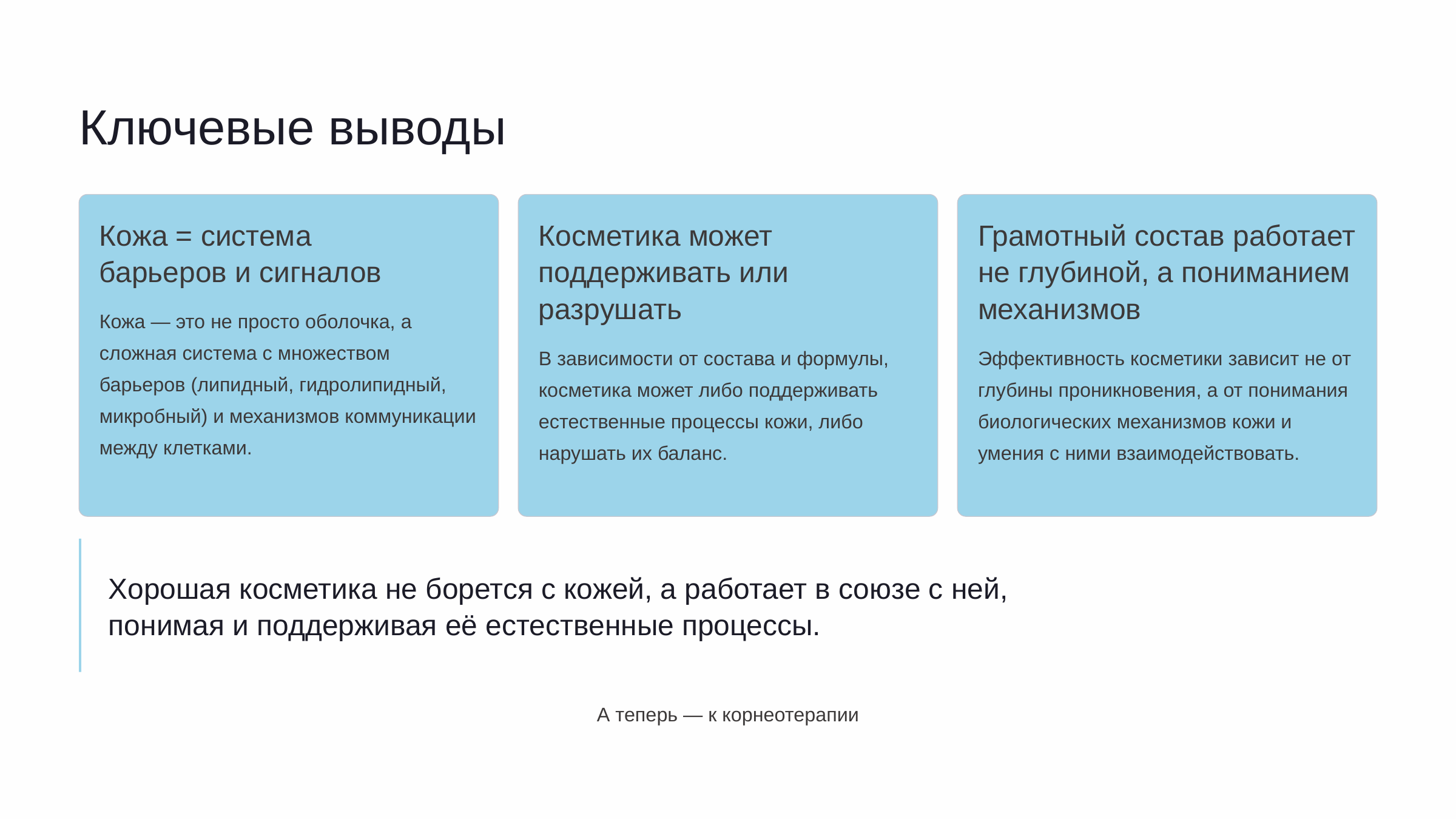

Ключевые выводы

Кожа = система
барьеров и сигналов
Косметика может поддерживать или разрушать
Грамотный состав работает не глубиной, а пониманием механизмов
Кожа — это не просто оболочка, а сложная система с множеством барьеров (липидный, гидролипидный, микробный) и механизмов коммуникации между клетками.
В зависимости от состава и формулы, косметика может либо поддерживать естественные процессы кожи, либо нарушать их баланс.
Эффективность косметики зависит не от глубины проникновения, а от понимания биологических механизмов кожи и умения с ними взаимодействовать.

Хорошая косметика не борется с кожей, а работает в союзе с ней,
понимая и поддерживая её естественные процессы.
А теперь — к корнеотерапии